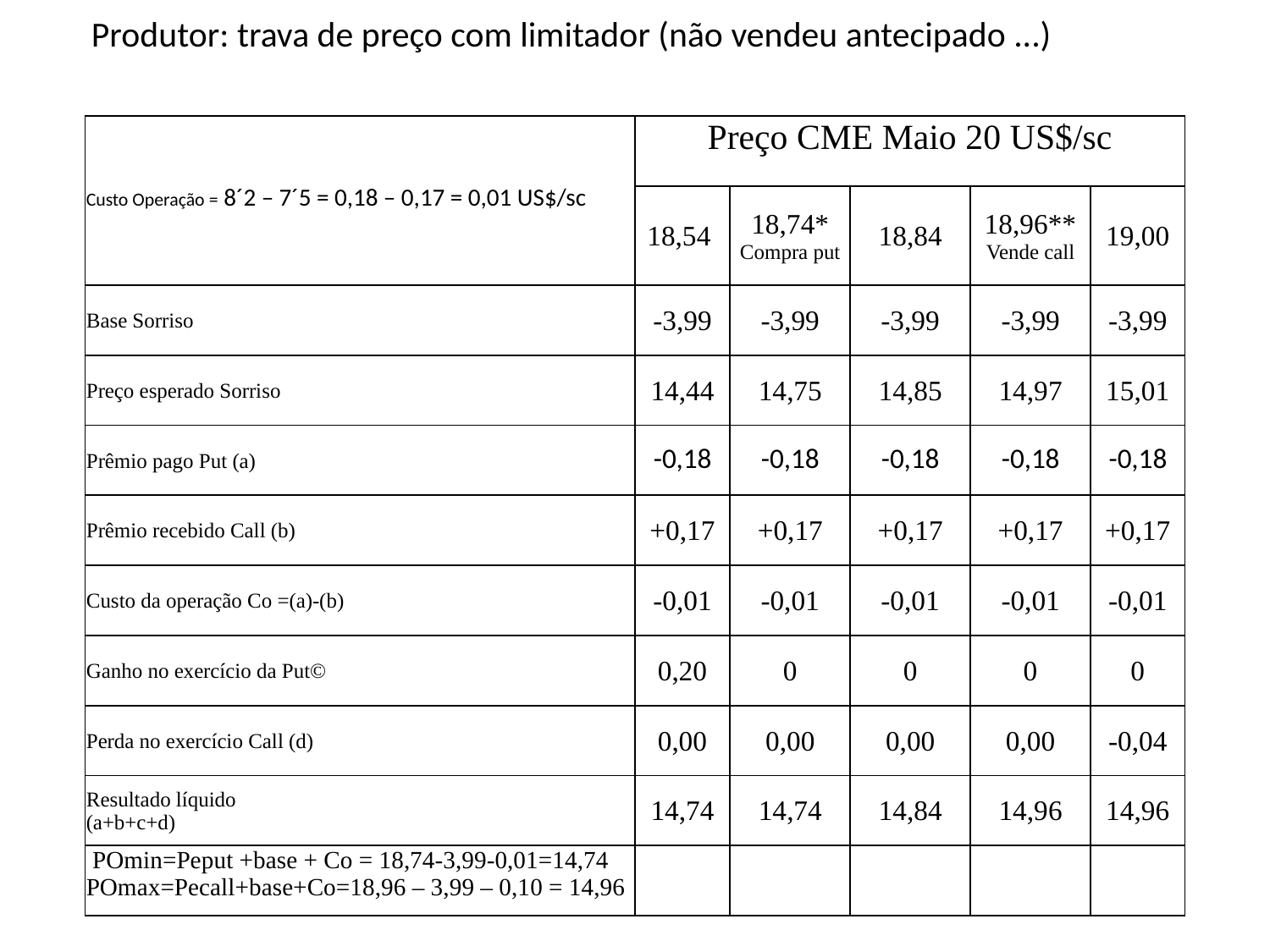

# Produtor: trava de preço com limitador (não vendeu antecipado ...)
|  | Preço CME Maio 20 US$/sc |  |  |  |  |
| --- | --- | --- | --- | --- | --- |
| Custo Operação = 8´2 – 7´5 = 0,18 – 0,17 = 0,01 US$/sc | 18,54 | 18,74\* Compra put | 18,84 | 18,96\*\* Vende call | 19,00 |
| Base Sorriso | -3,99 | -3,99 | -3,99 | -3,99 | -3,99 |
| Preço esperado Sorriso | 14,44 | 14,75 | 14,85 | 14,97 | 15,01 |
| Prêmio pago Put (a) | -0,18 | -0,18 | -0,18 | -0,18 | -0,18 |
| Prêmio recebido Call (b) | +0,17 | +0,17 | +0,17 | +0,17 | +0,17 |
| Custo da operação Co =(a)-(b) | -0,01 | -0,01 | -0,01 | -0,01 | -0,01 |
| Ganho no exercício da Put© | 0,20 | 0 | 0 | 0 | 0 |
| Perda no exercício Call (d) | 0,00 | 0,00 | 0,00 | 0,00 | -0,04 |
| Resultado líquido (a+b+c+d) | 14,74 | 14,74 | 14,84 | 14,96 | 14,96 |
| POmin=Peput +base + Co = 18,74-3,99-0,01=14,74 POmax=Pecall+base+Co=18,96 – 3,99 – 0,10 = 14,96 |  |  |  |  |  |